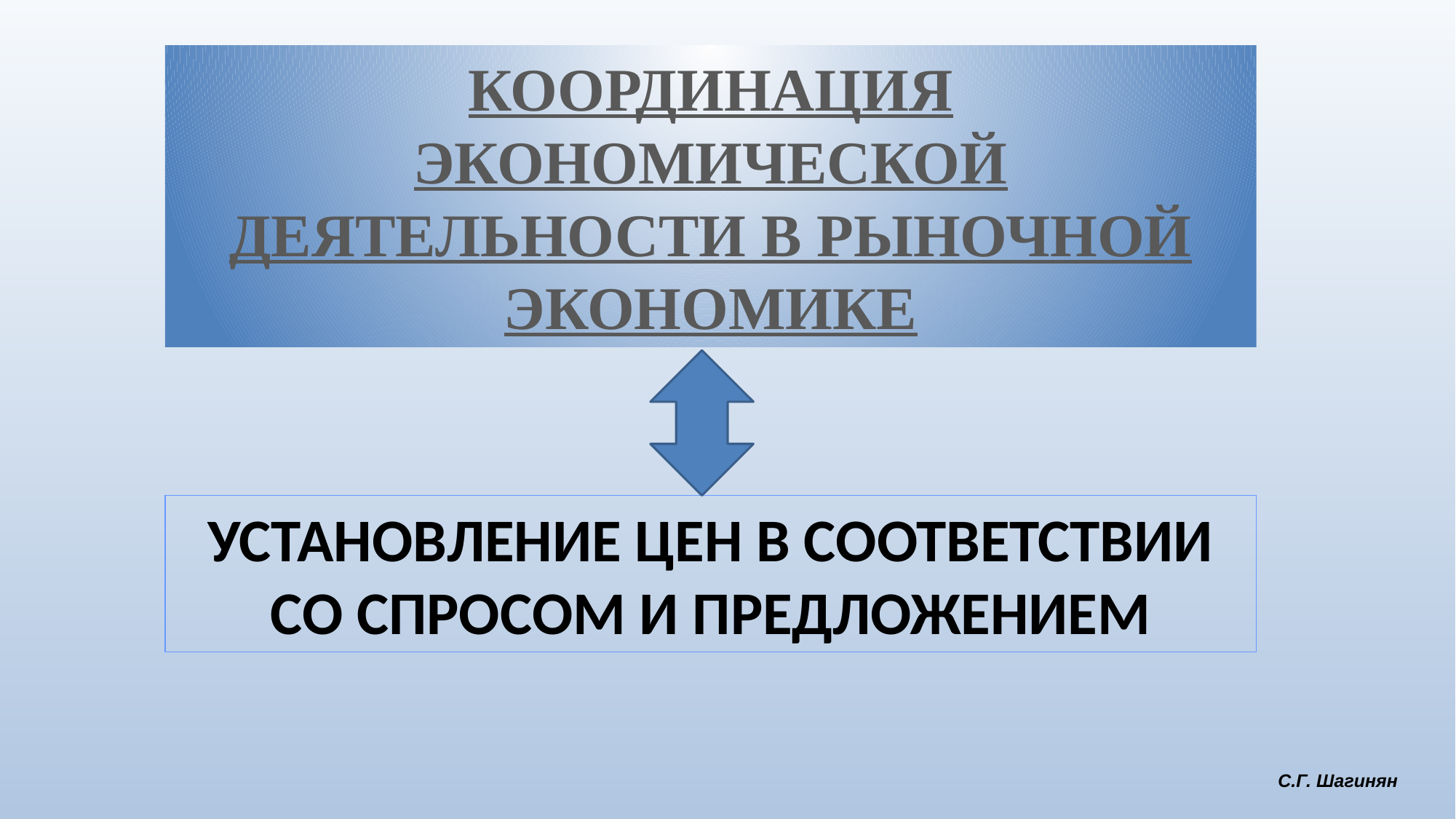

КООРДИНАЦИЯ ЭКОНОМИЧЕСКОЙ ДЕЯТЕЛЬНОСТИ В РЫНОЧНОЙ ЭКОНОМИКЕ

УСТАНОВЛЕНИЕ ЦЕН В СООТВЕТСТВИИ СО СПРОСОМ И ПРЕДЛОЖЕНИЕМ
С.Г. Шагинян